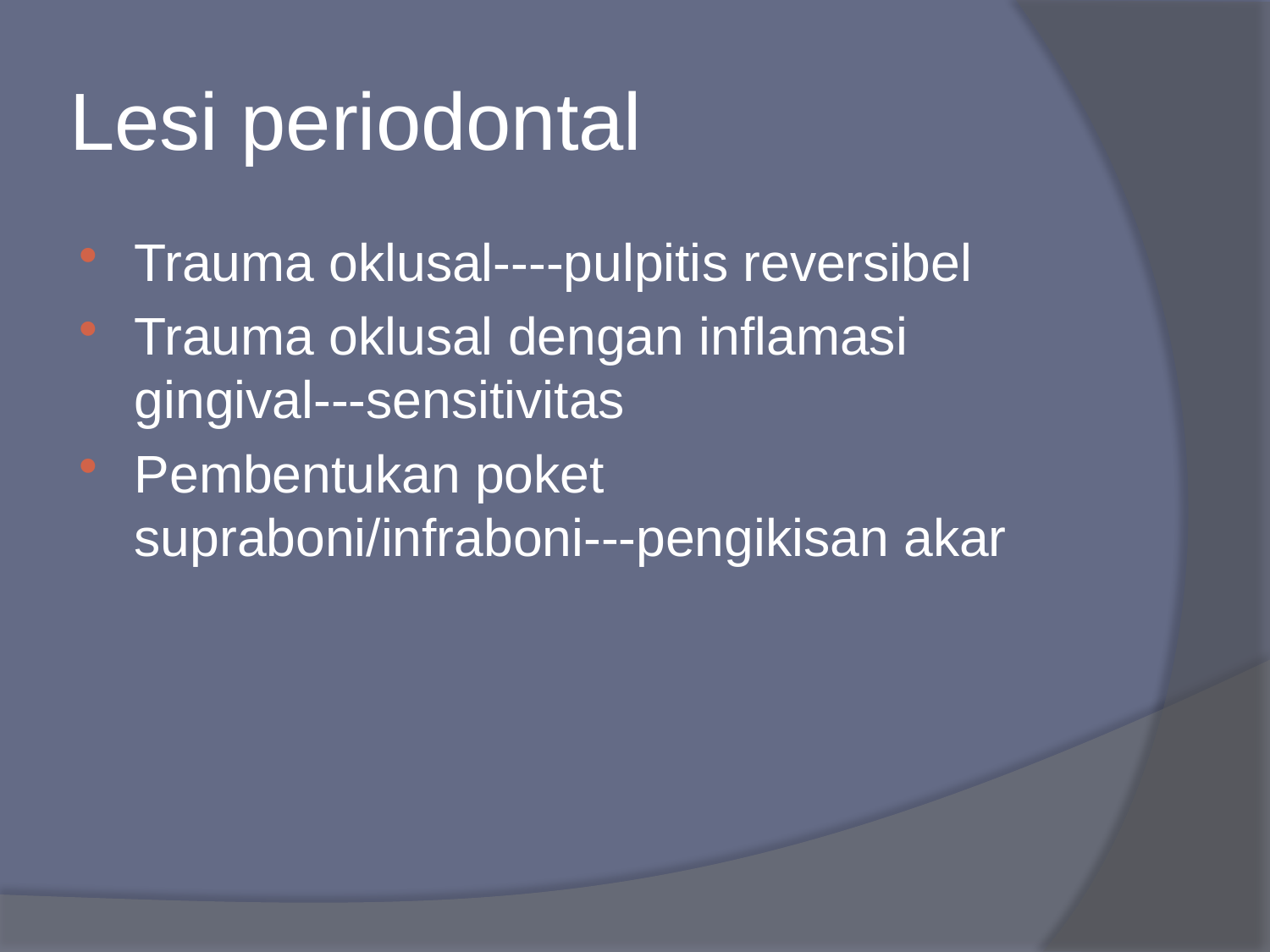

# Lesi periodontal
Trauma oklusal----pulpitis reversibel
Trauma oklusal dengan inflamasi gingival---sensitivitas
Pembentukan poket supraboni/infraboni---pengikisan akar